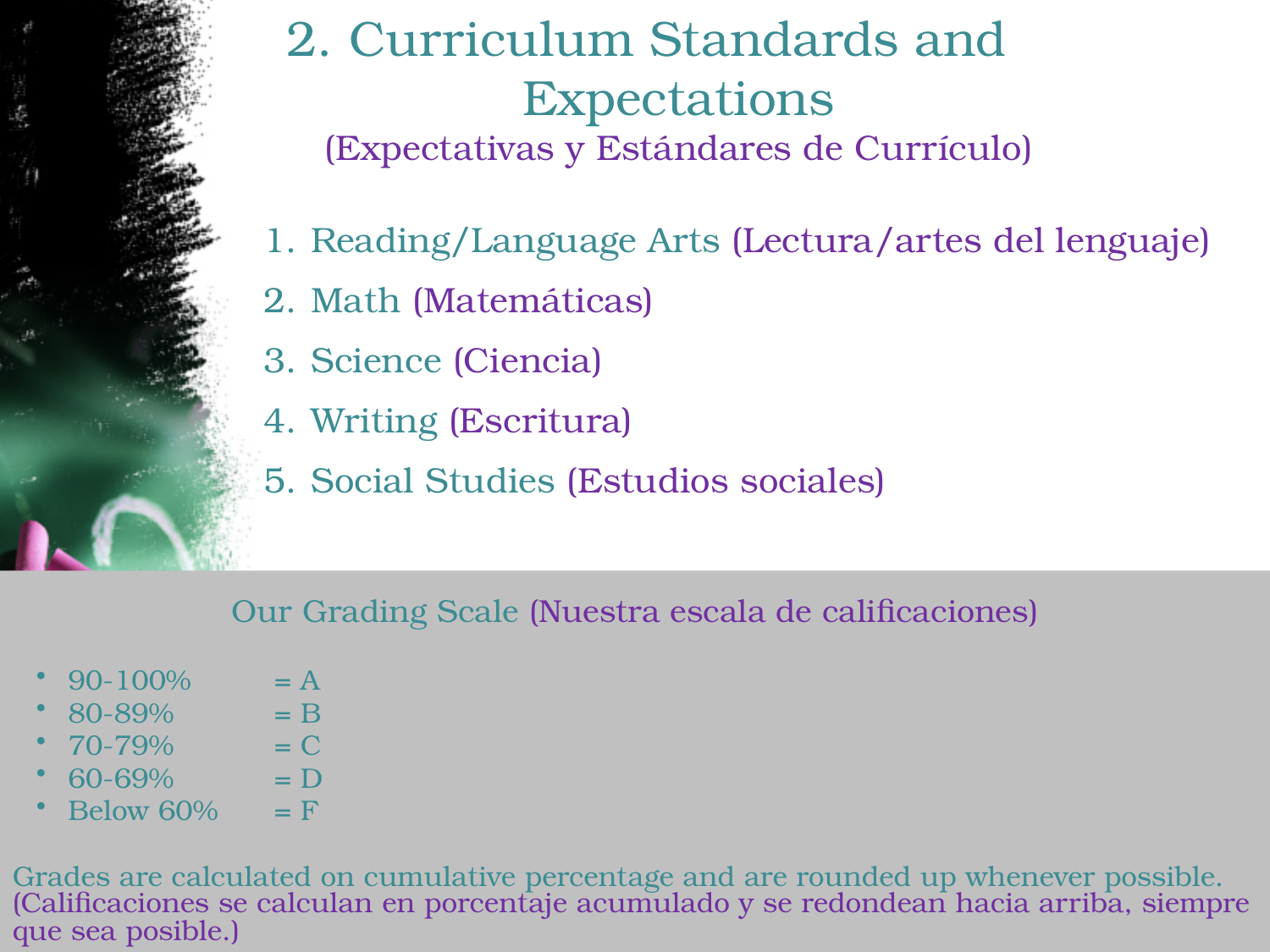

# 2. Curriculum Standards and Expectations (Expectativas y Estándares de Currículo)
Reading/Language Arts (Lectura/artes del lenguaje)
Math (Matemáticas)
Science (Ciencia)
Writing (Escritura)
Social Studies (Estudios sociales)

Our Grading Scale (Nuestra escala de calificaciones)

90-100% 	= A
80-89% 	= B
70-79% 	= C
60-69% 	= D
Below 60% 	= F

Grades are calculated on cumulative percentage and are rounded up whenever possible. (Calificaciones se calculan en porcentaje acumulado y se redondean hacia arriba, siempre que sea posible.)